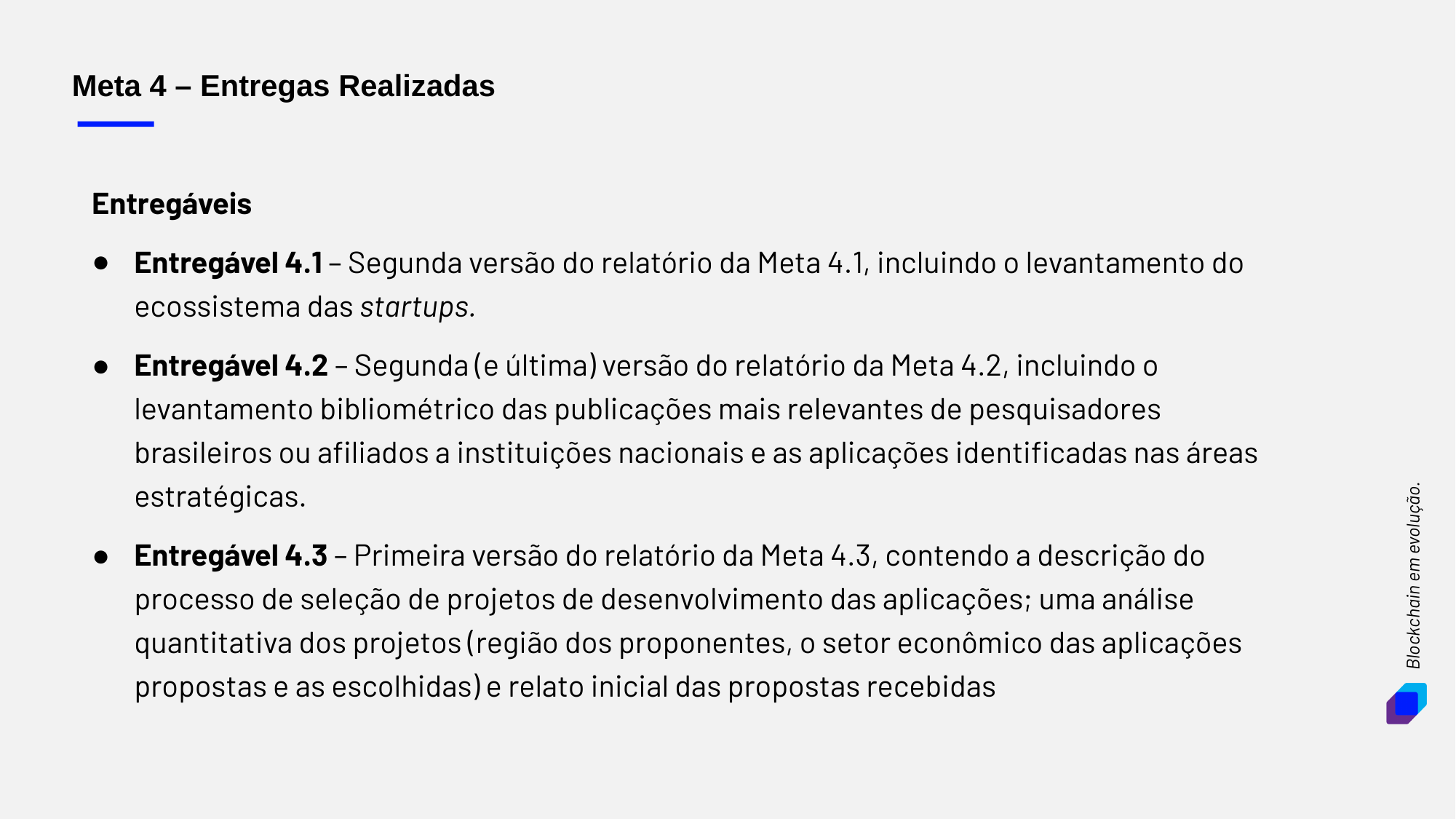

Meta 4 – Entregas Realizadas

Entregáveis
Entregável 4.1 – Segunda versão do relatório da Meta 4.1, incluindo o levantamento do ecossistema das startups.
Entregável 4.2 – Segunda (e última) versão do relatório da Meta 4.2, incluindo o levantamento bibliométrico das publicações mais relevantes de pesquisadores brasileiros ou afiliados a instituições nacionais e as aplicações identificadas nas áreas estratégicas.
Entregável 4.3 – Primeira versão do relatório da Meta 4.3, contendo a descrição do processo de seleção de projetos de desenvolvimento das aplicações; uma análise quantitativa dos projetos (região dos proponentes, o setor econômico das aplicações propostas e as escolhidas) e relato inicial das propostas recebidas